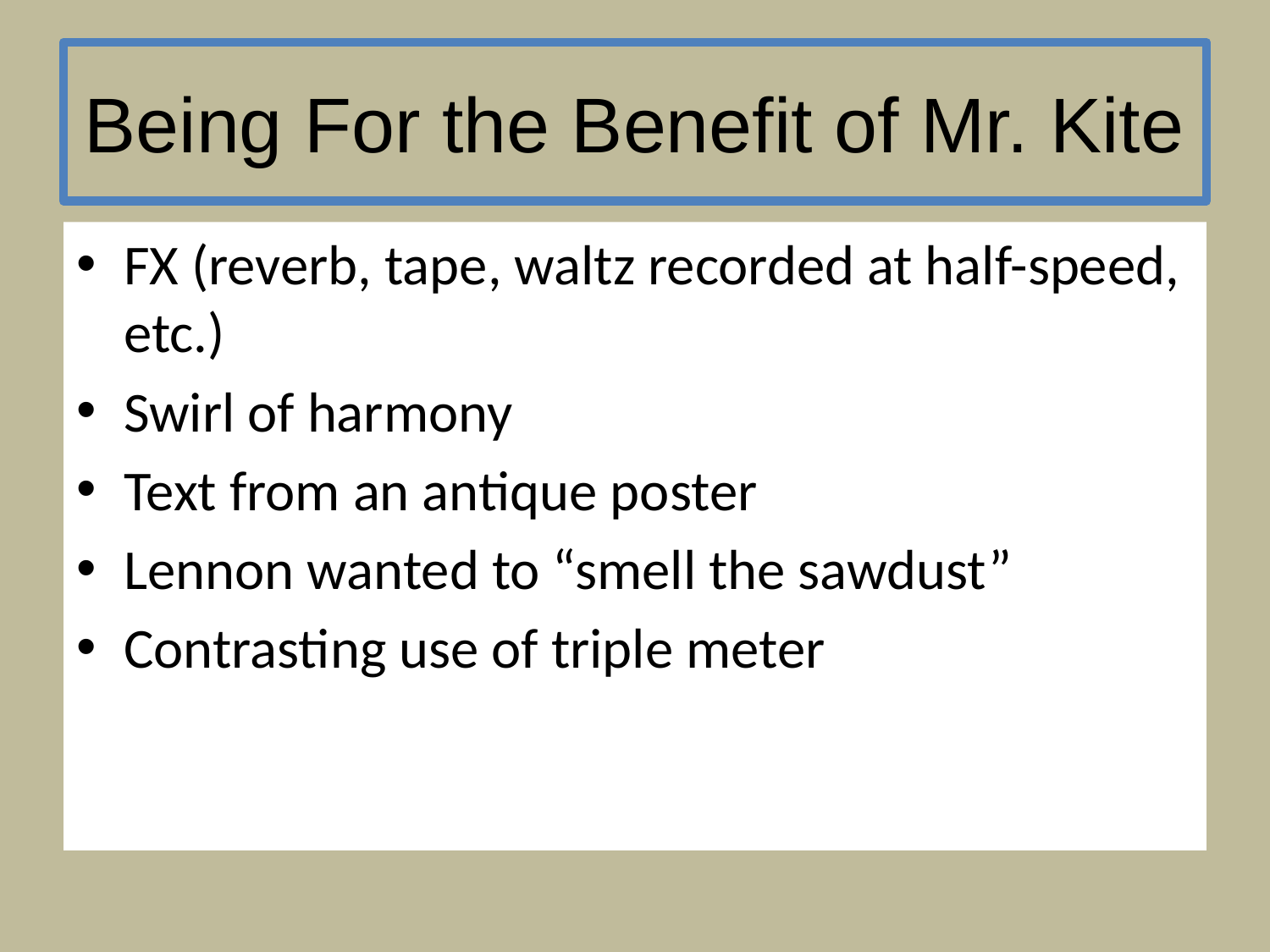

# Being For the Benefit of Mr. Kite
FX (reverb, tape, waltz recorded at half-speed, etc.)
Swirl of harmony
Text from an antique poster
Lennon wanted to “smell the sawdust”
Contrasting use of triple meter